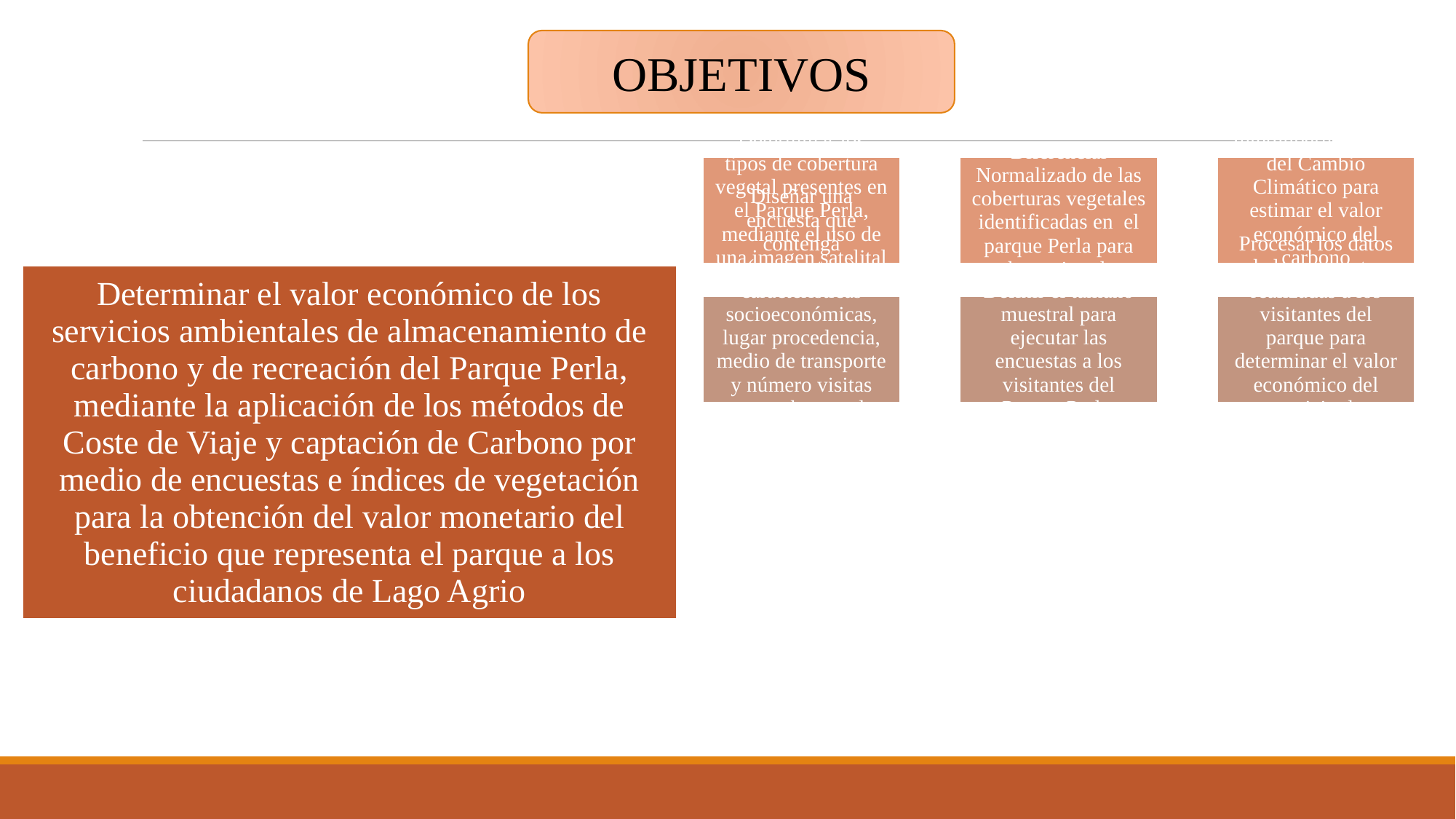

OBJETIVOS

Determinar el valor económico de los servicios ambientales de almacenamiento de carbono y de recreación del Parque Perla, mediante la aplicación de los métodos de Coste de Viaje y captación de Carbono por medio de encuestas e índices de vegetación para la obtención del valor monetario del beneficio que representa el parque a los ciudadanos de Lago Agrio